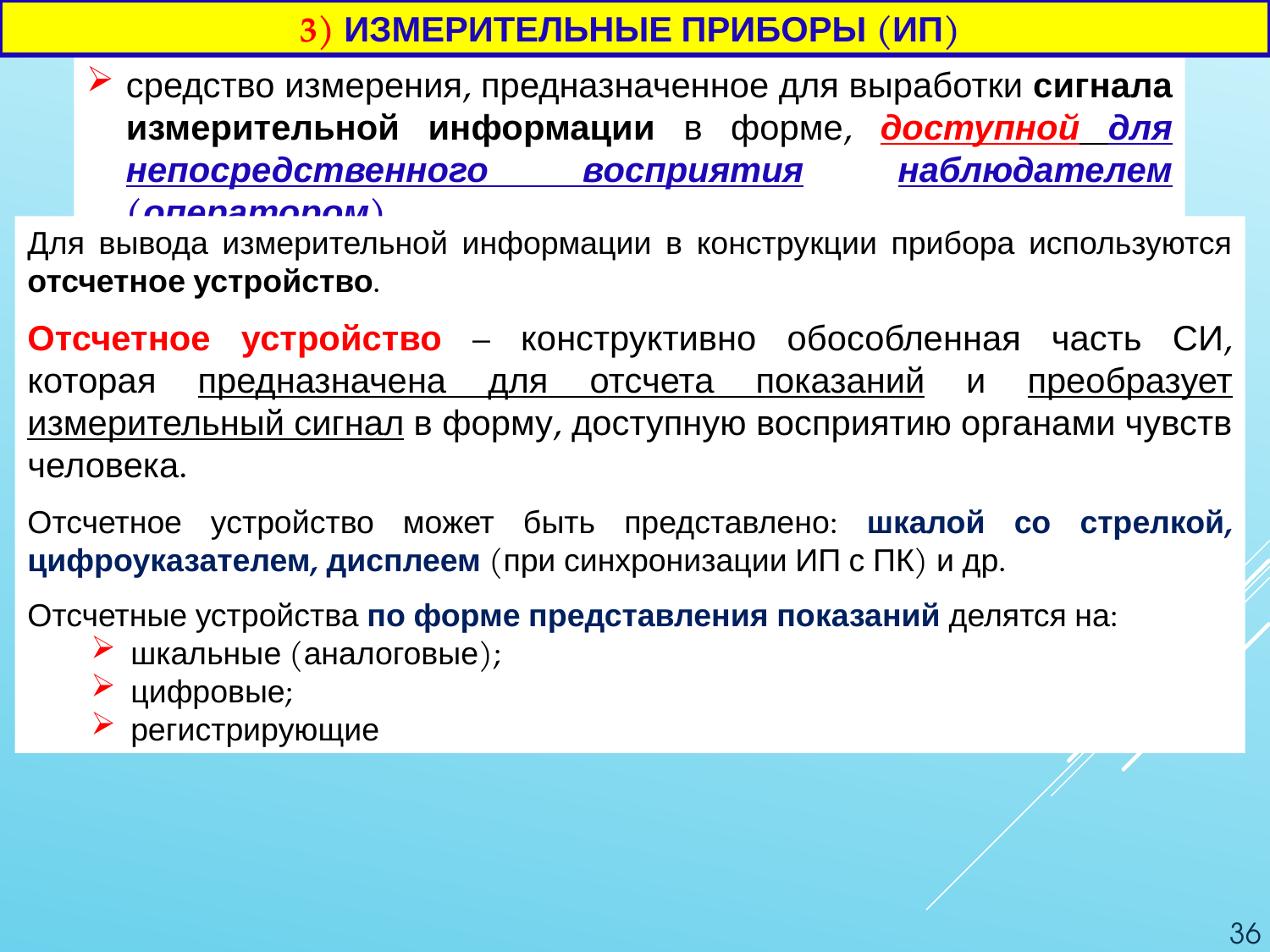

3) ИЗМЕРИТЕЛЬНЫЕ ПРИБОРЫ (ИП)
средство измерения, предназначенное для выработки сигнала измерительной информации в форме, доступной для непосредственного восприятия наблюдателем (оператором)
Для вывода измерительной информации в конструкции прибора используются отсчетное устройство.

Отсчетное устройство – конструктивно обособленная часть СИ, которая предназначена для отсчета показаний и преобразует измерительный сигнал в форму, доступную восприятию органами чувств человека.

Отсчетное устройство может быть представлено: шкалой со стрелкой, цифроуказателем, дисплеем (при синхронизации ИП с ПК) и др.

Отсчетные устройства по форме представления показаний делятся на:
шкальные (аналоговые);
цифровые;
регистрирующие
36